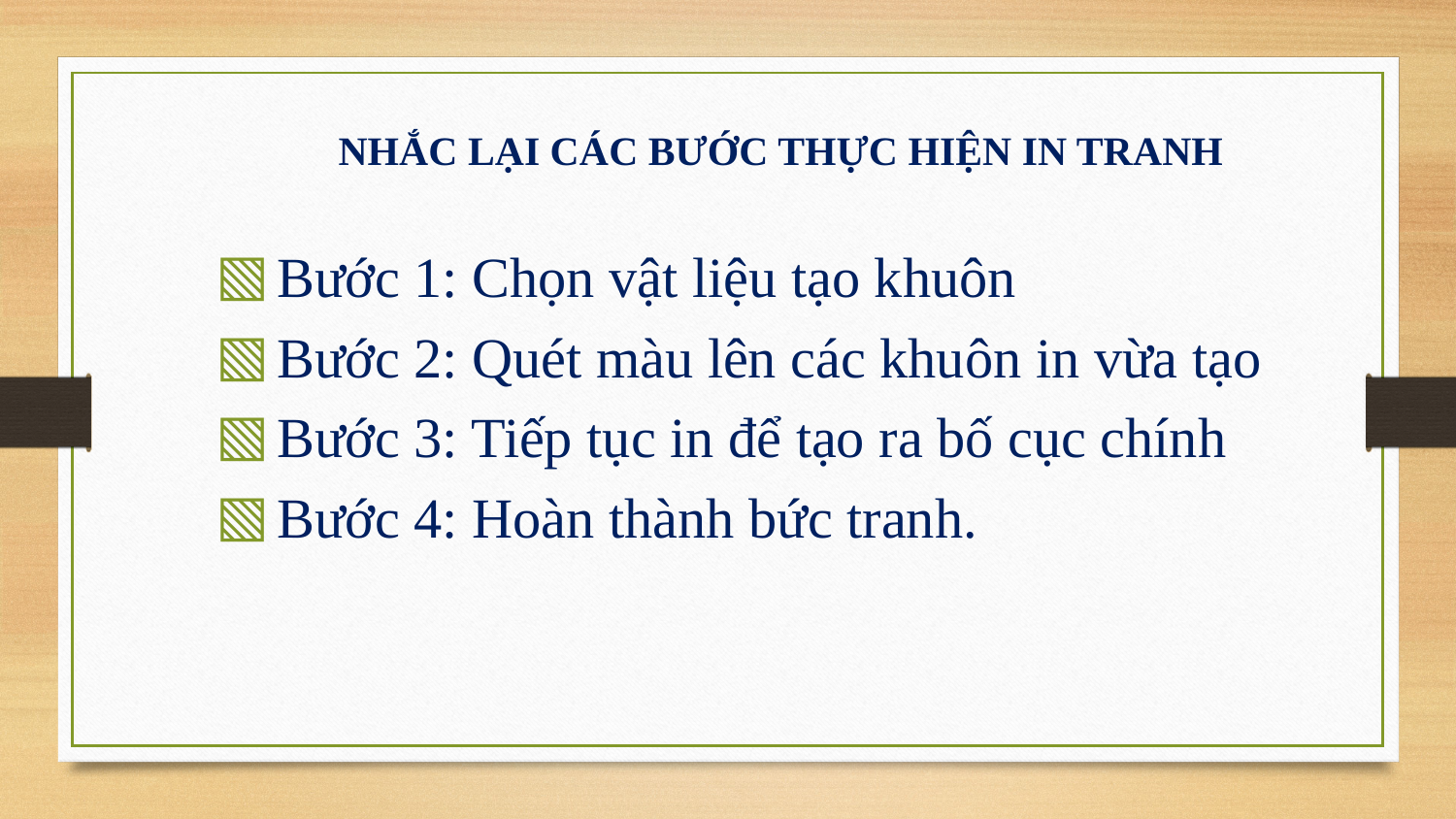

NHẮC LẠI CÁC BƯỚC THỰC HIỆN IN TRANH

Bước 1: Chọn vật liệu tạo khuôn
Bước 2: Quét màu lên các khuôn in vừa tạo
Bước 3: Tiếp tục in để tạo ra bố cục chính
Bước 4: Hoàn thành bức tranh.